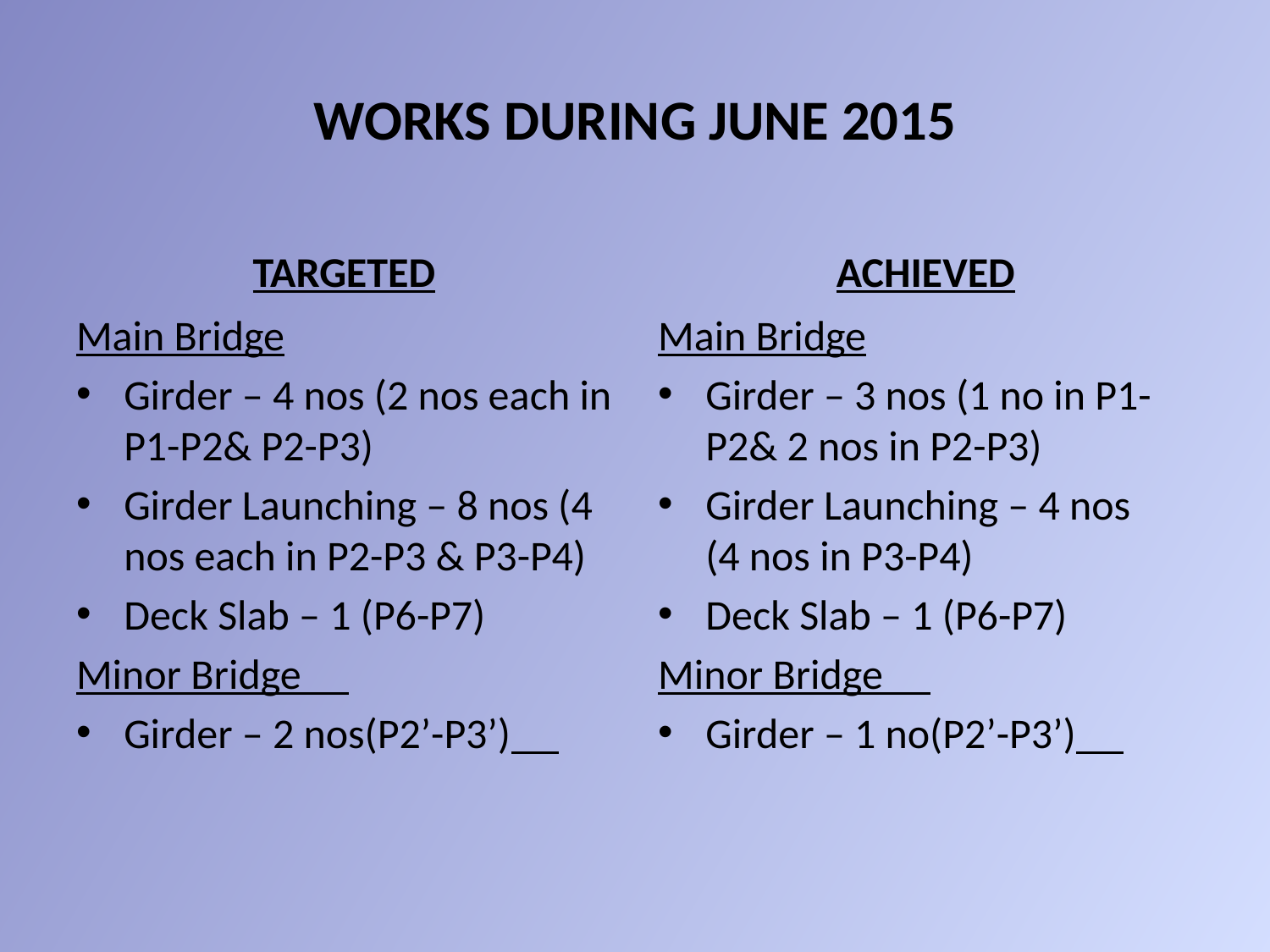

# WORKS DURING JUNE 2015
TARGETED
ACHIEVED
Main Bridge
Girder – 4 nos (2 nos each in P1-P2& P2-P3)
Girder Launching – 8 nos (4 nos each in P2-P3 & P3-P4)
Deck Slab – 1 (P6-P7)
Minor Bridge
Girder – 2 nos(P2’-P3’)
Main Bridge
Girder – 3 nos (1 no in P1-P2& 2 nos in P2-P3)
Girder Launching – 4 nos    (4 nos in P3-P4)
Deck Slab – 1 (P6-P7)
Minor Bridge
Girder – 1 no(P2’-P3’)